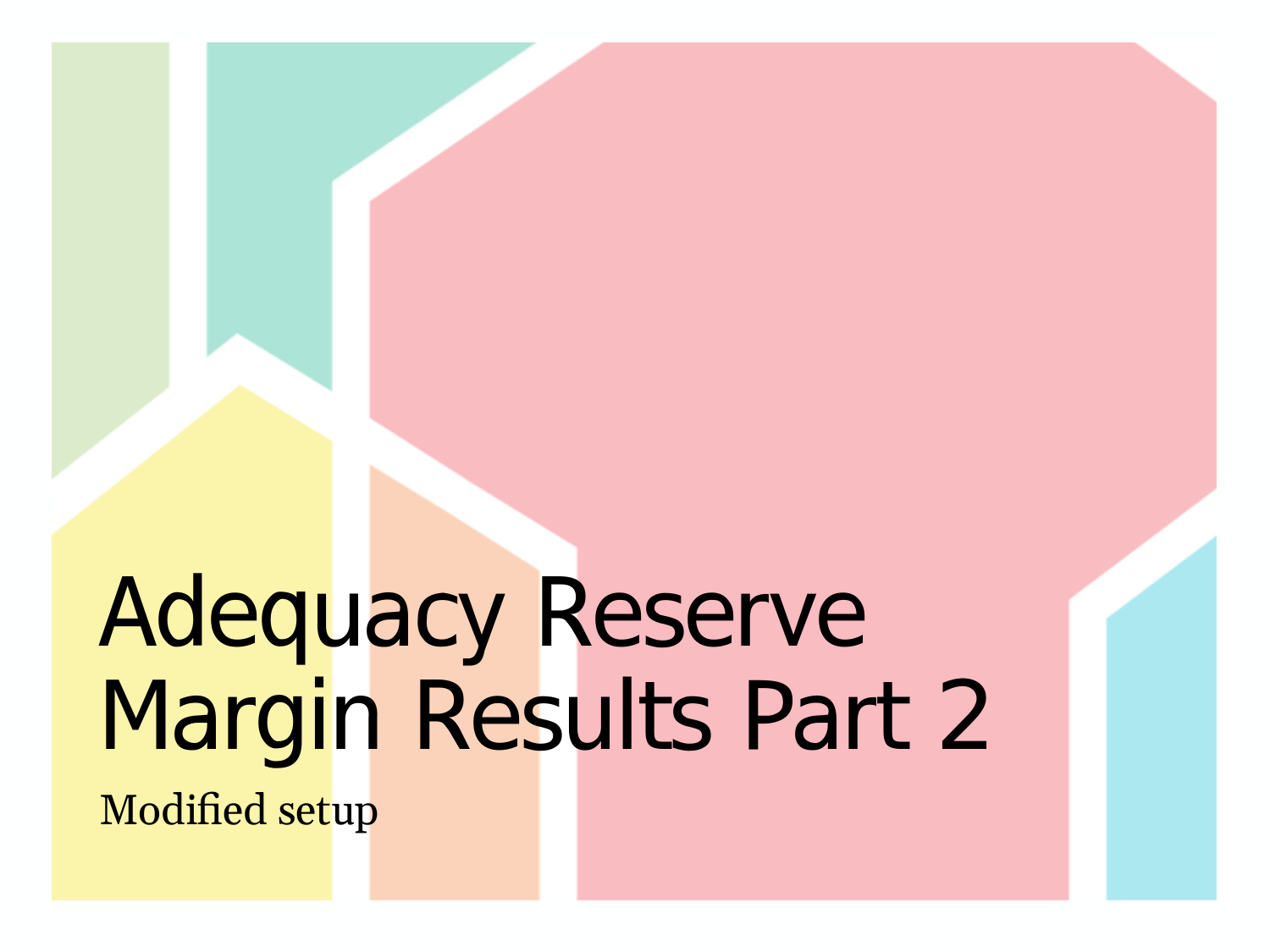

# Adequacy Reserve Margin Results Part 2
Modified setup